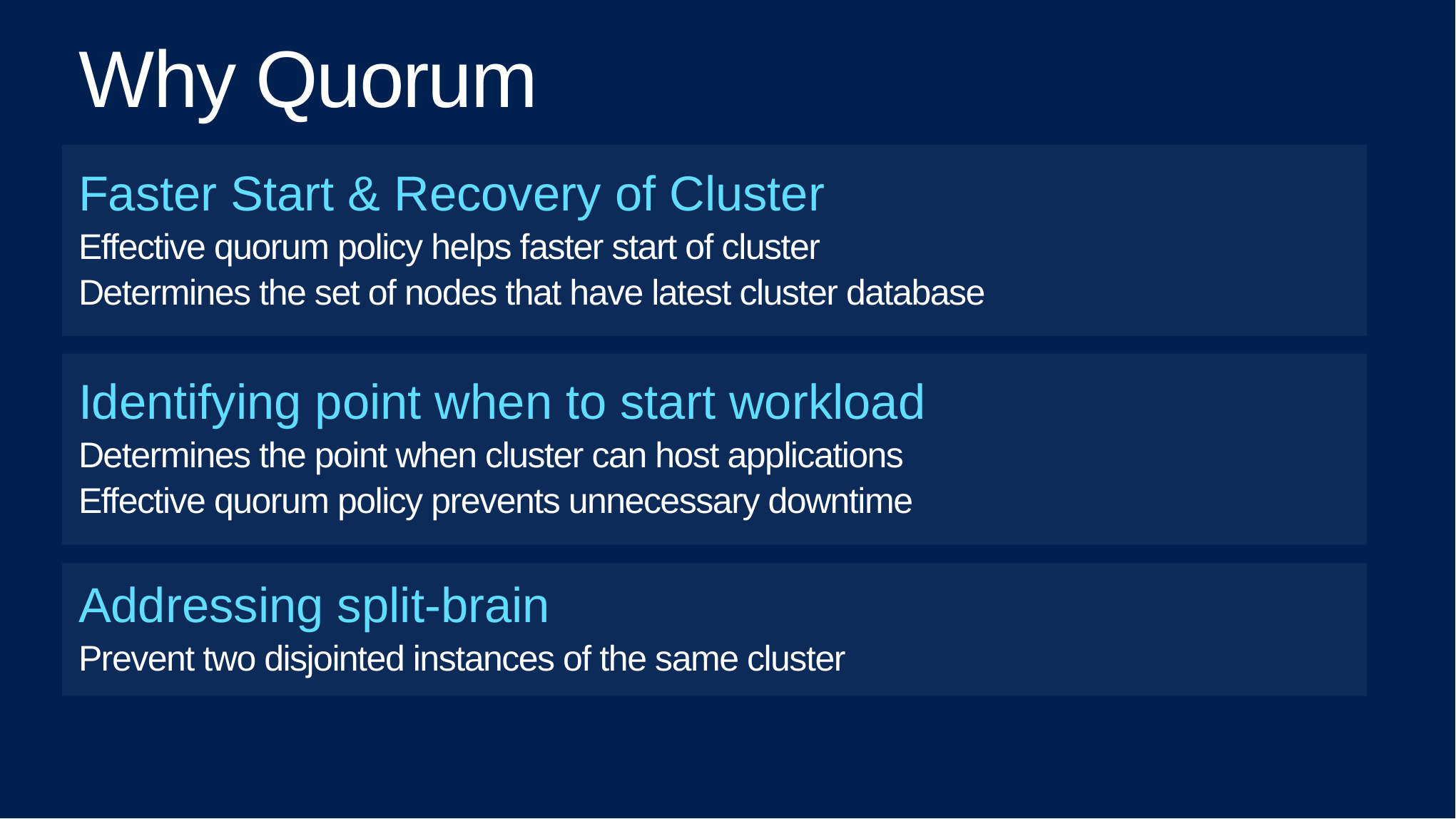

# Why Quorum
Faster Start & Recovery of Cluster
Effective quorum policy helps faster start of cluster
Determines the set of nodes that have latest cluster database
Identifying point when to start workload
Determines the point when cluster can host applications
Effective quorum policy prevents unnecessary downtime
Addressing split-brain
Prevent two disjointed instances of the same cluster